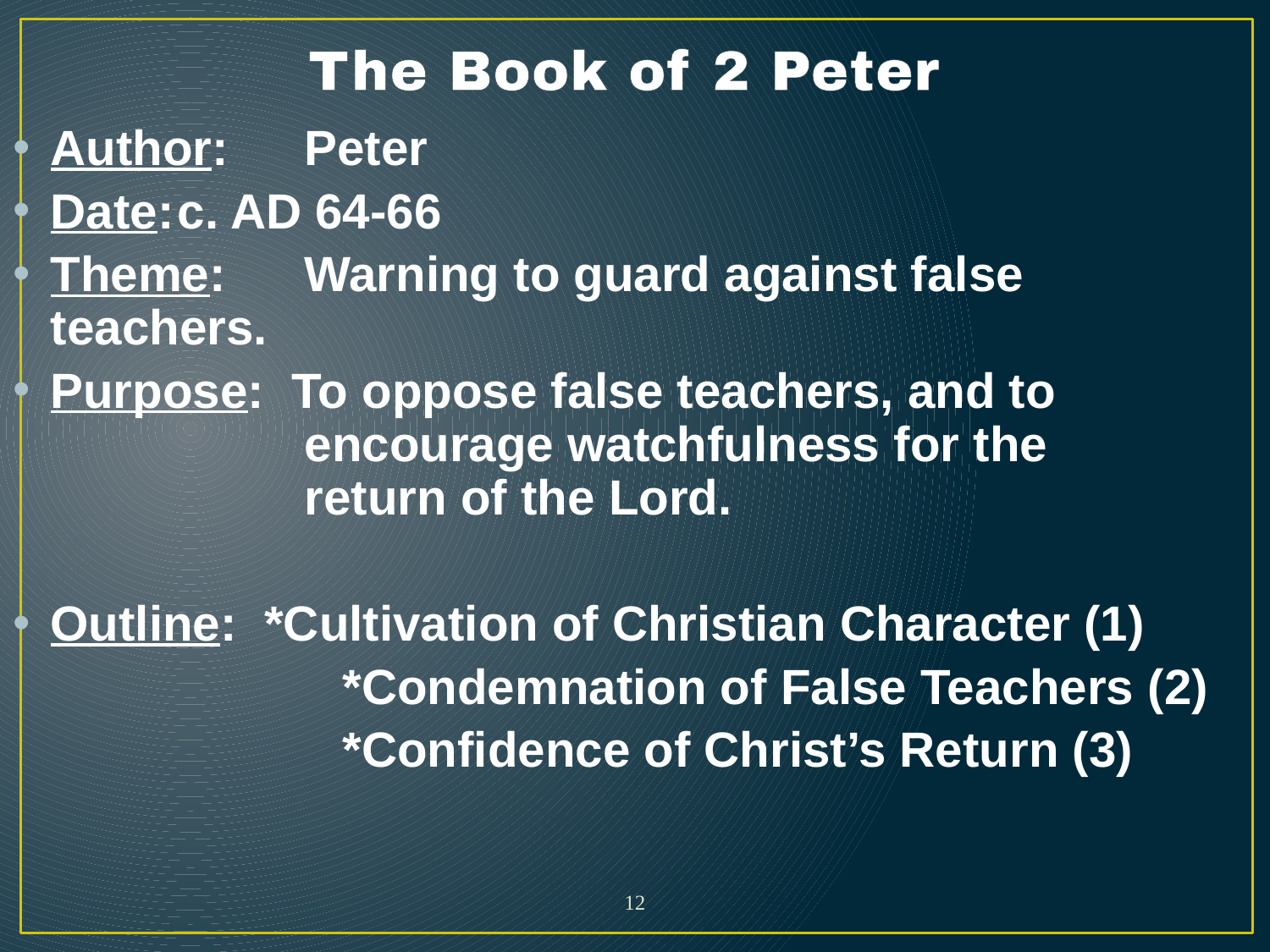

# The Book of 2 Peter
Author: 	Peter
Date:	c. AD 64-66
Theme:	Warning to guard against false teachers.
Purpose:  To oppose false teachers, and to 			encourage watchfulness for the 				return of the Lord.

Outline:  *Cultivation of Christian Character (1)
			*Condemnation of False Teachers (2)
			*Confidence of Christ’s Return (3)
12